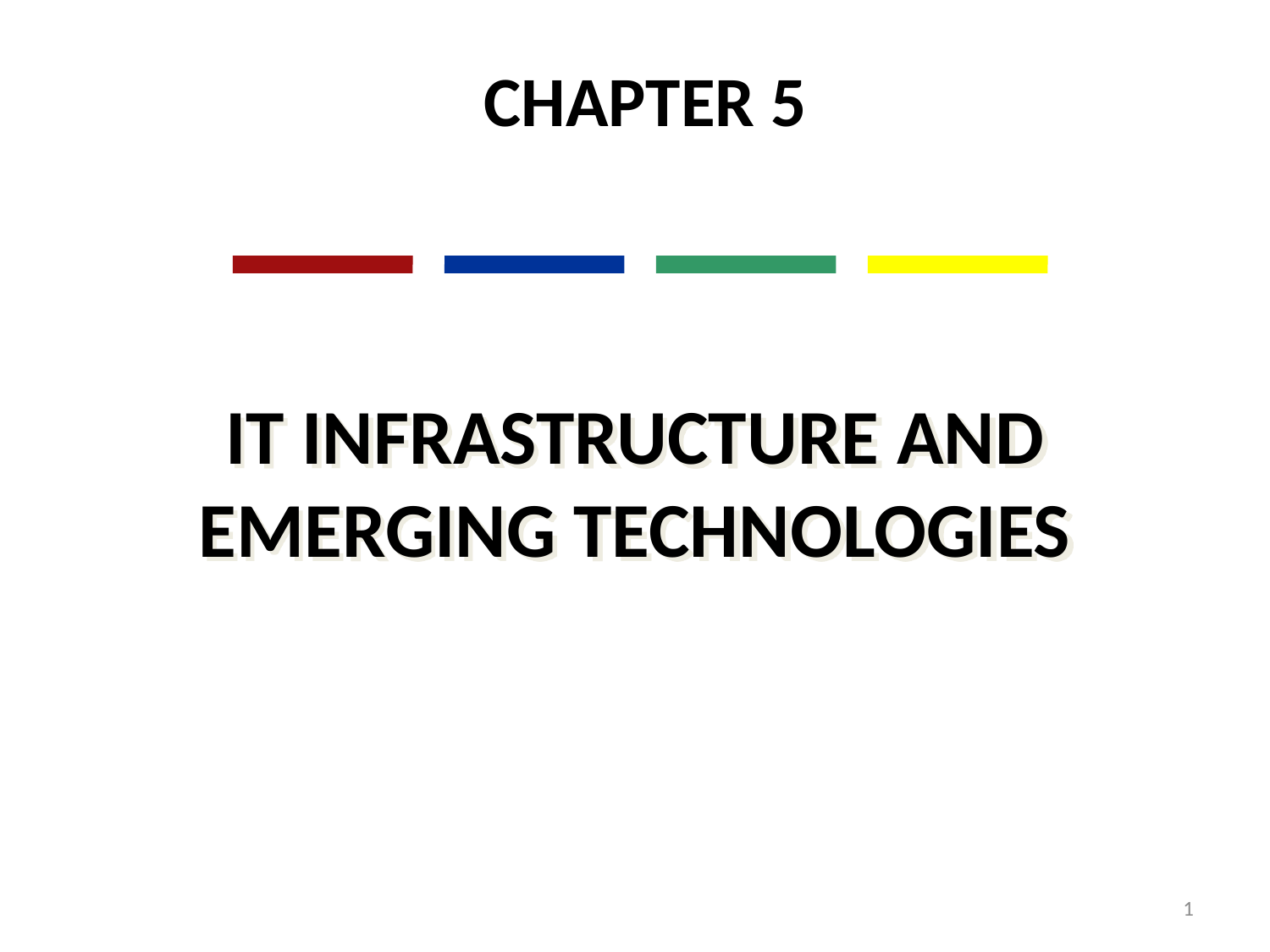

CHAPTER 5

IT INFRASTRUCTURE AND EMERGING TECHNOLOGIES
1